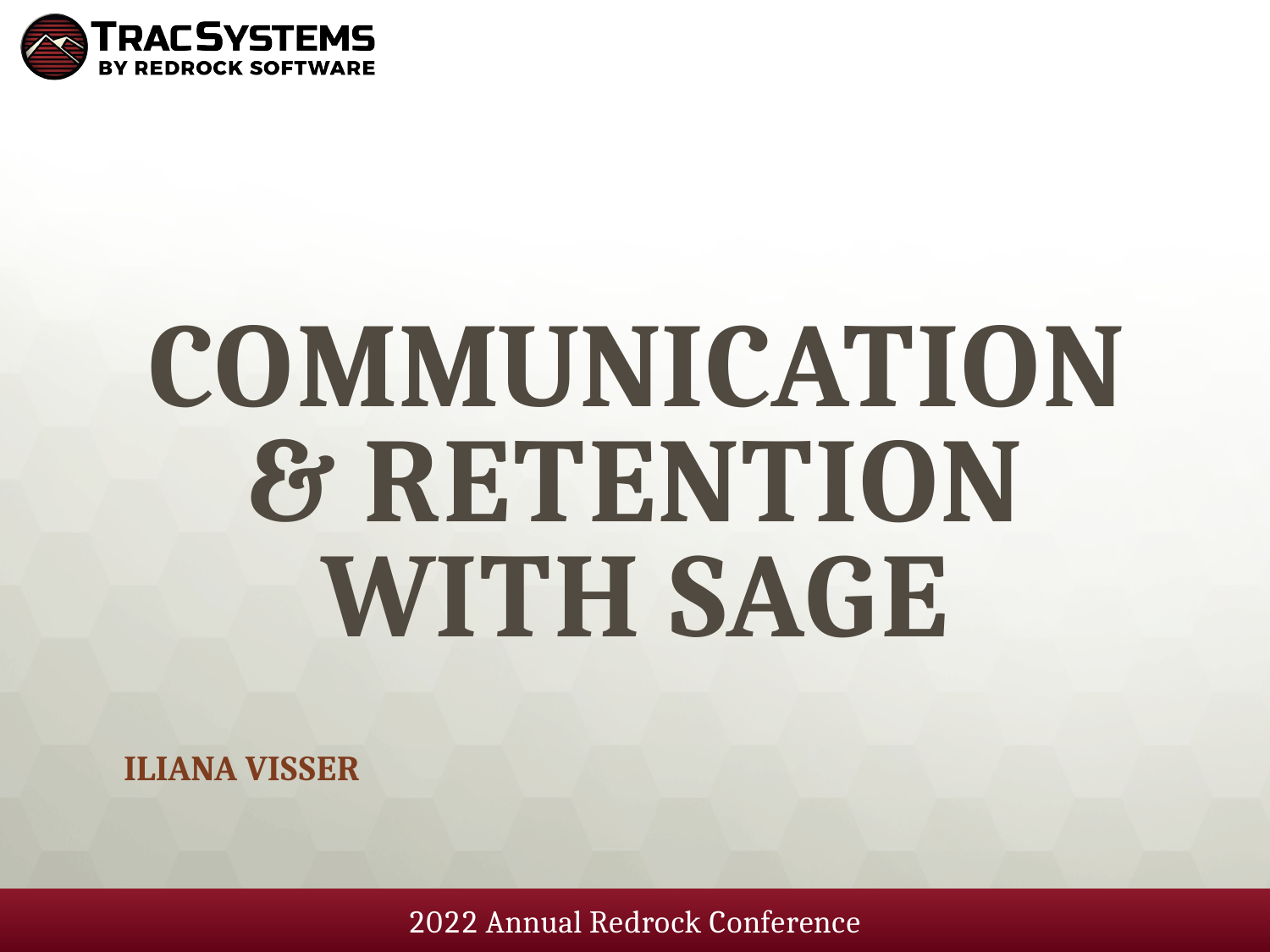

# Communication & Retention with SAGE
Iliana Visser